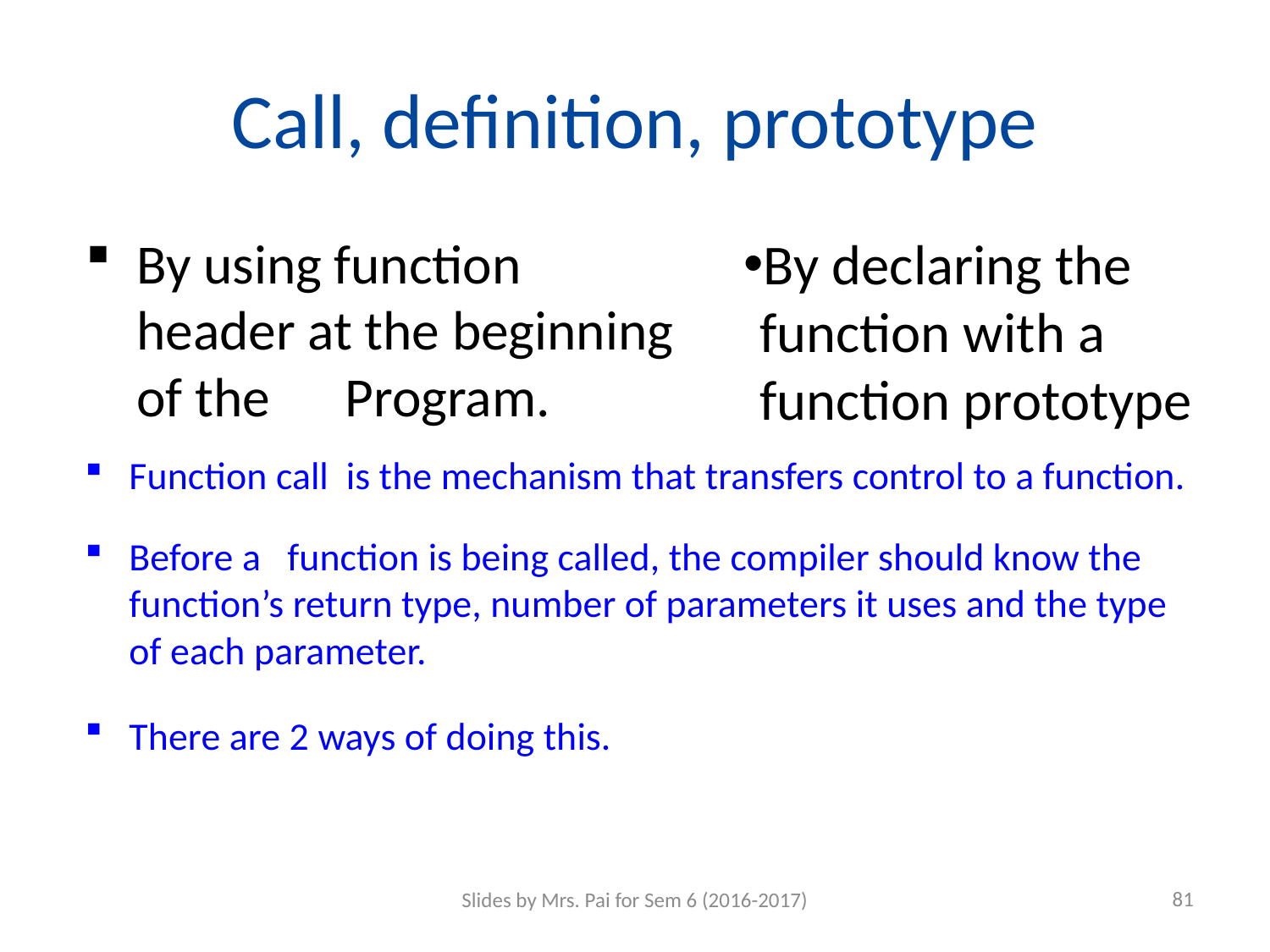

# Call, definition, prototype
By using function header at the beginning of the      Program.
By declaring the function with a function prototype
Function call  is the mechanism that transfers control to a function.

Before a   function is being called, the compiler should know the function’s return type, number of parameters it uses and the type of each parameter.

There are 2 ways of doing this.

81
Slides by Mrs. Pai for Sem 6 (2016-2017)